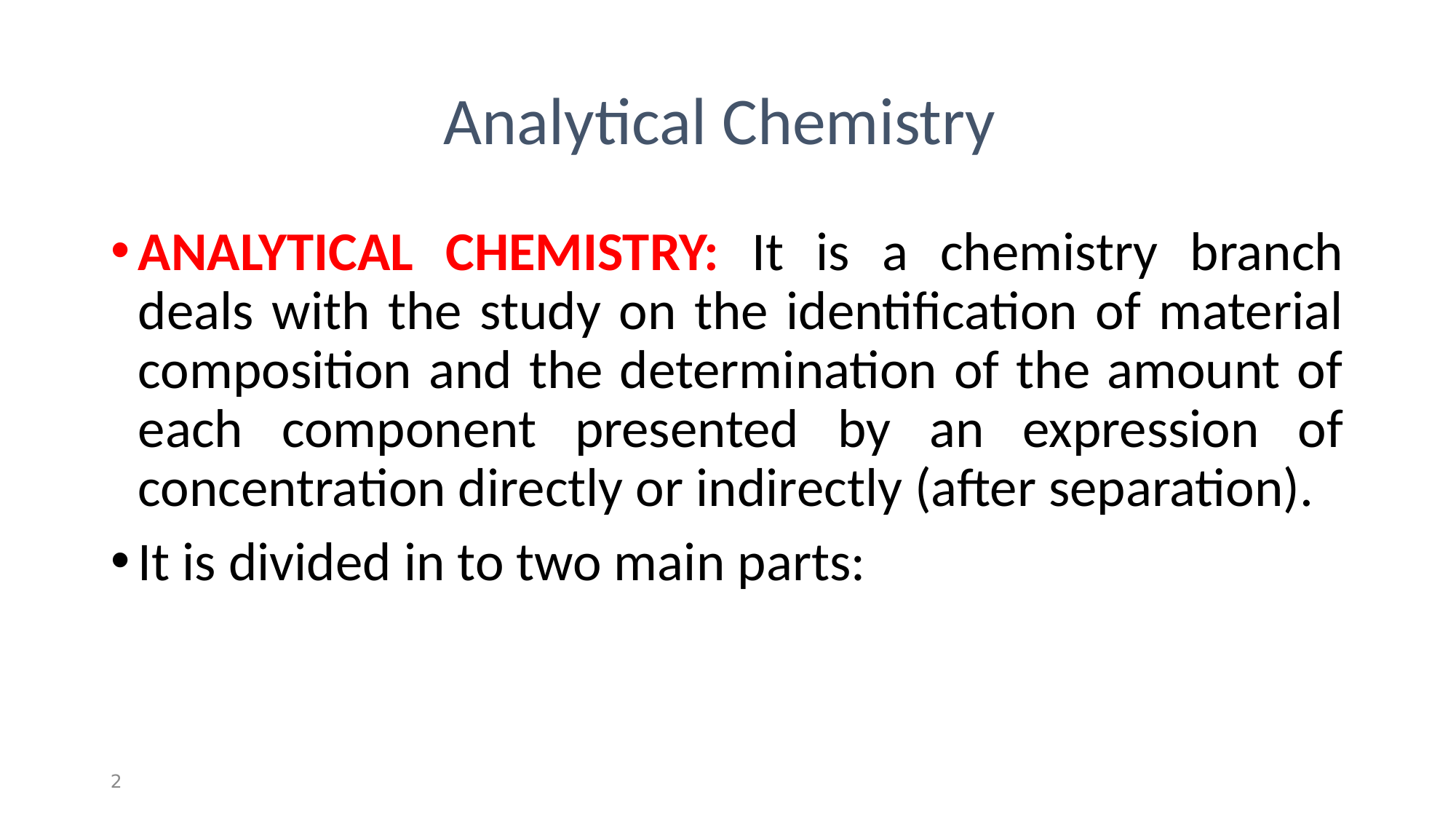

# Analytical Chemistry
ANALYTICAL CHEMISTRY: It is a chemistry branch deals with the study on the identification of material composition and the determination of the amount of each component presented by an expression of concentration directly or indirectly (after separation).
It is divided in to two main parts:
2